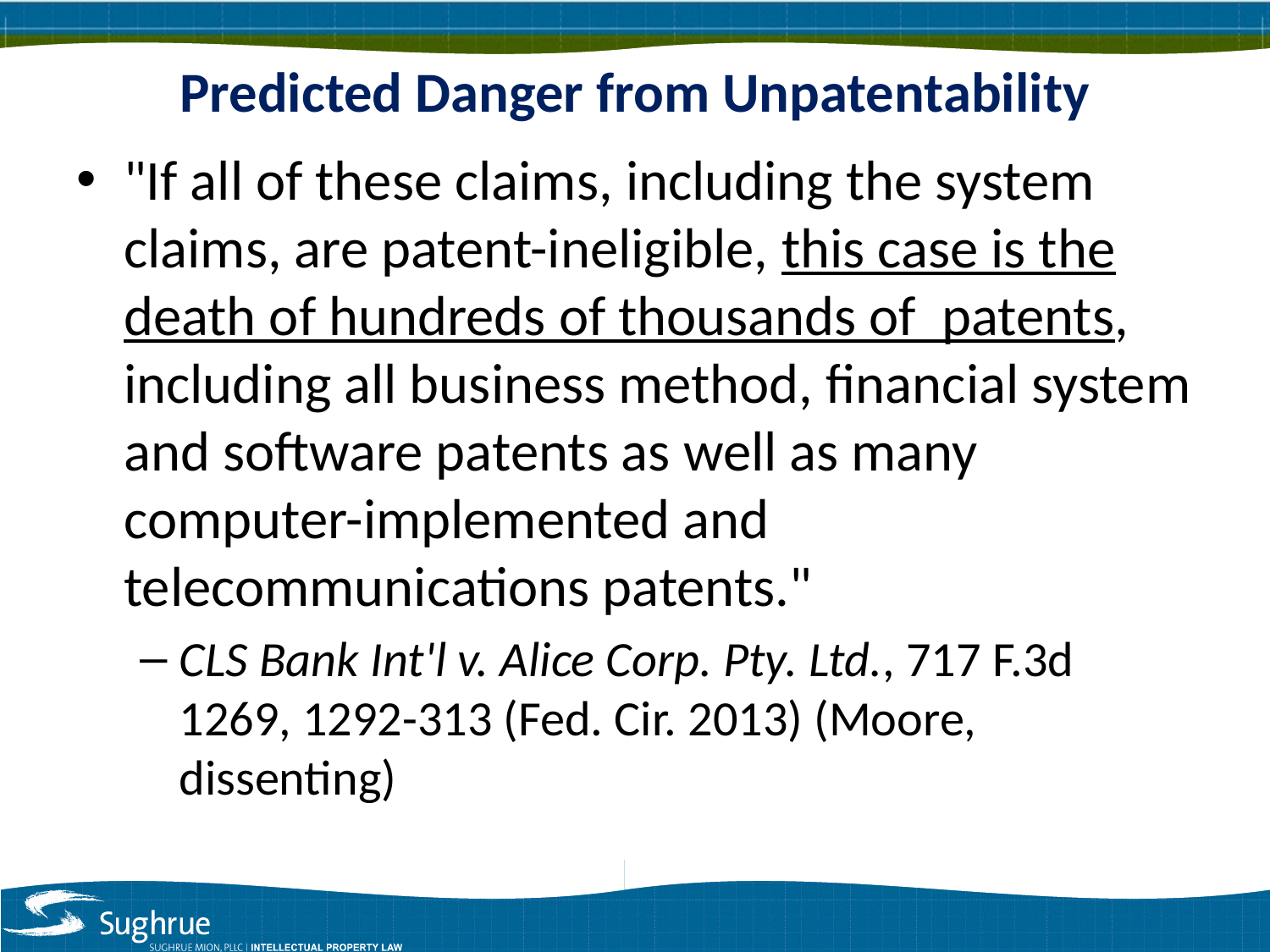

# Predicted Danger from Unpatentability
"If all of these claims, including the system claims, are patent-ineligible, this case is the death of hundreds of thousands of  patents, including all business method, financial system and software patents as well as many computer-implemented and telecommunications patents."
CLS Bank Int'l v. Alice Corp. Pty. Ltd., 717 F.3d 1269, 1292-313 (Fed. Cir. 2013) (Moore, dissenting)

7